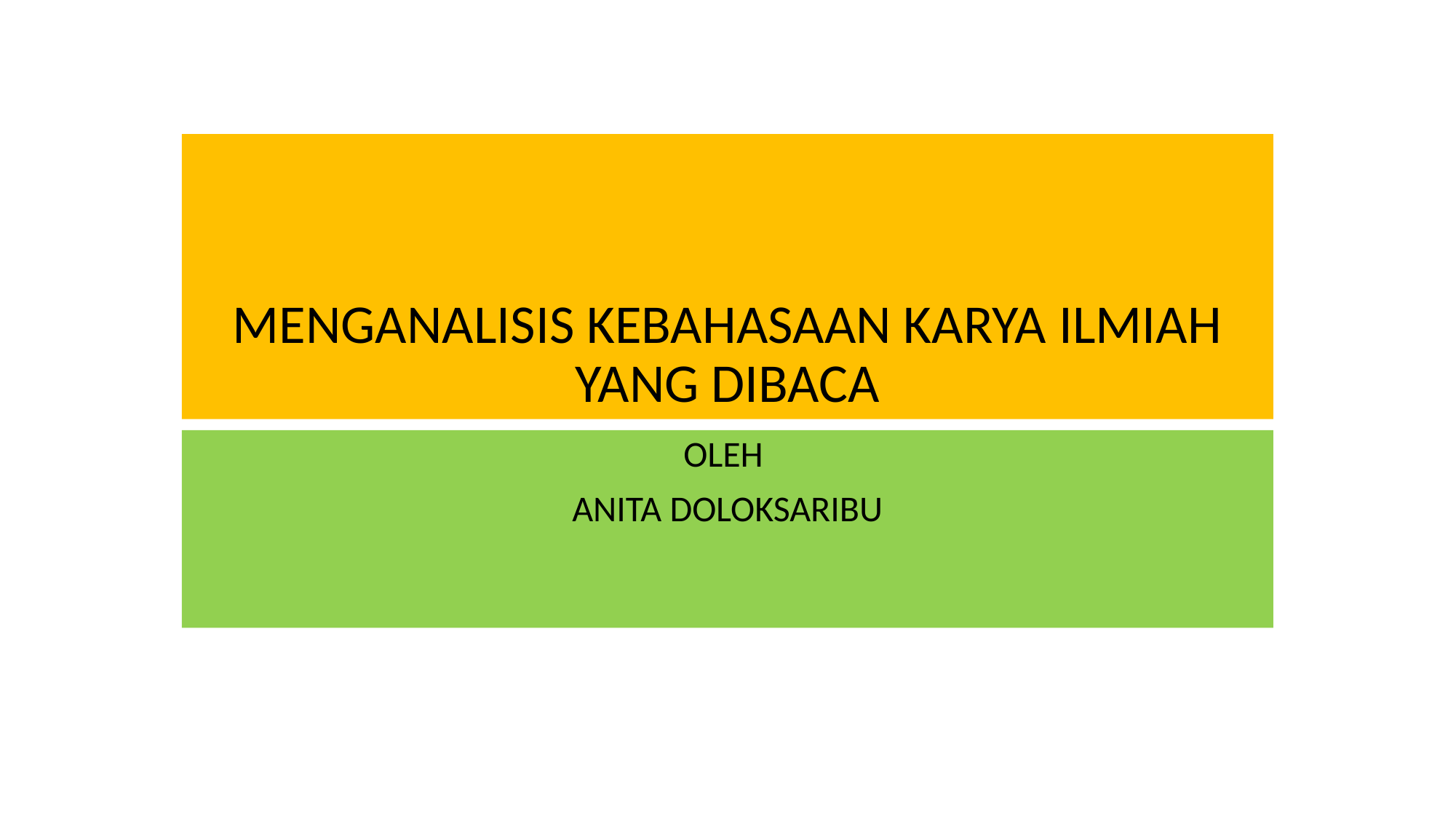

# MENGANALISIS KEBAHASAAN KARYA ILMIAH YANG DIBACA
OLEH
ANITA DOLOKSARIBU